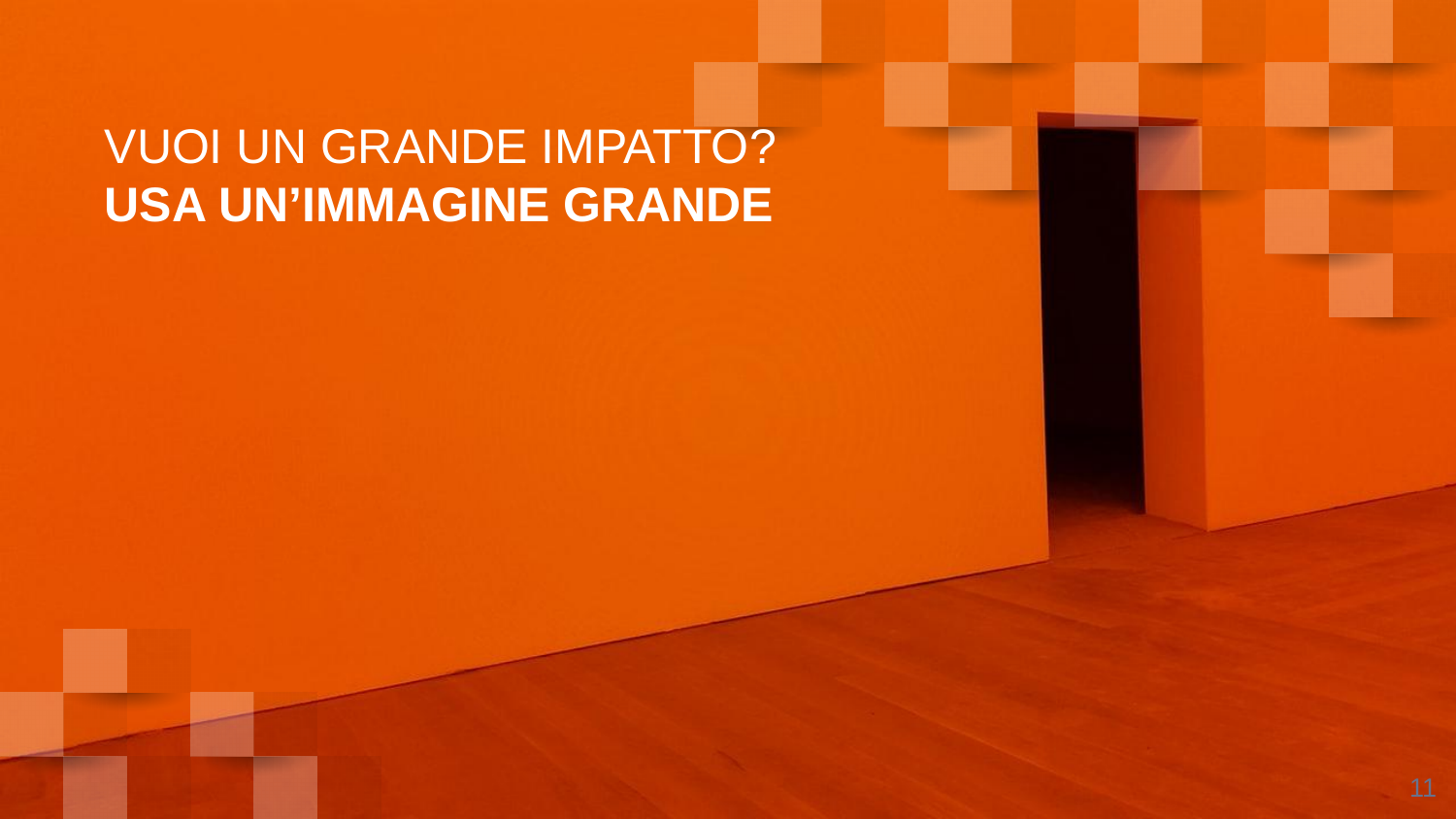

# VUOI UN GRANDE IMPATTO?
USA UN’IMMAGINE GRANDE
11